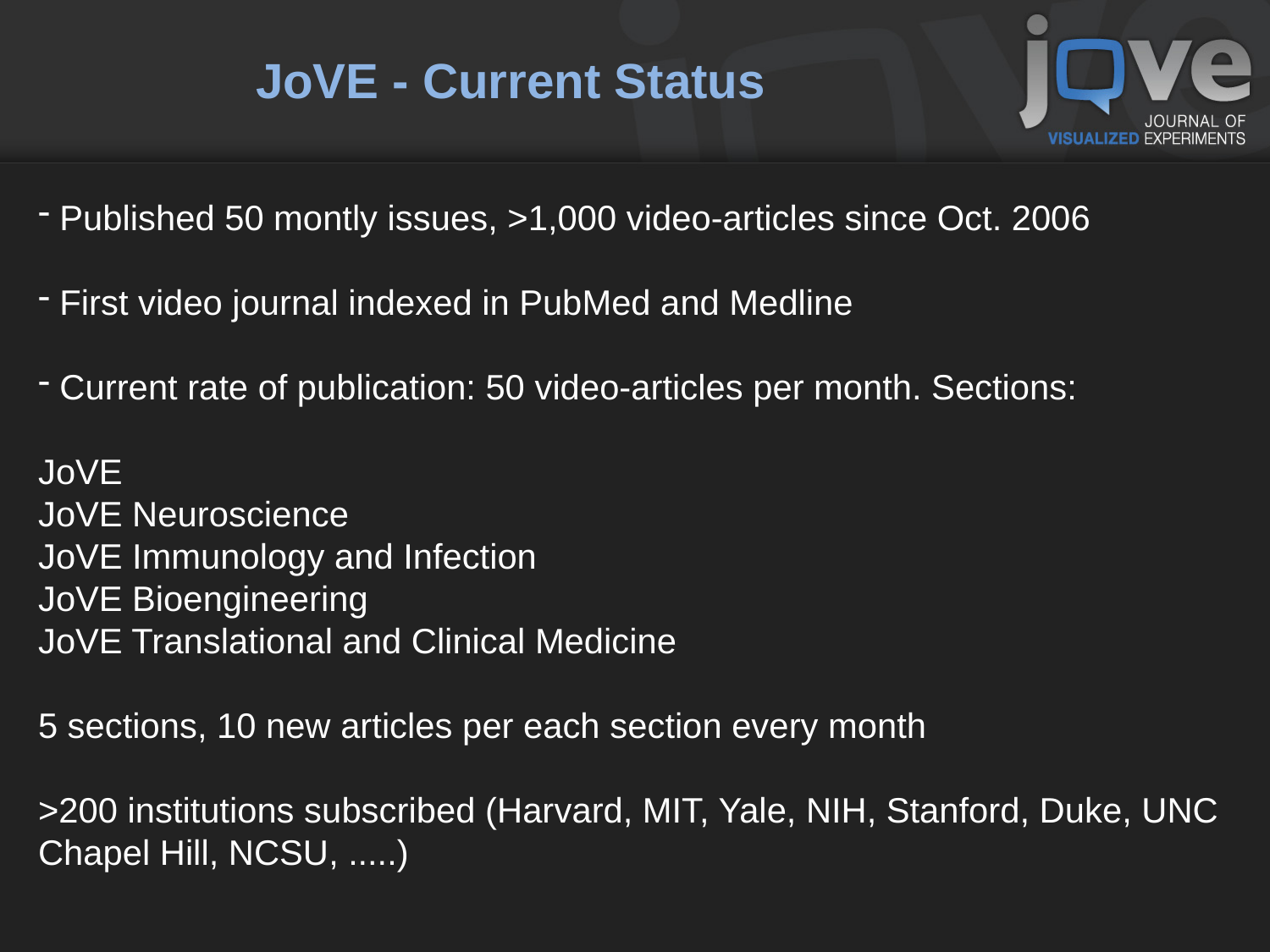

# JoVE - Current Status
 Published 50 montly issues, >1,000 video-articles since Oct. 2006

 First video journal indexed in PubMed and Medline

 Current rate of publication: 50 video-articles per month. Sections:

JoVE
JoVE Neuroscience
JoVE Immunology and Infection
JoVE Bioengineering
JoVE Translational and Clinical Medicine

5 sections, 10 new articles per each section every month

>200 institutions subscribed (Harvard, MIT, Yale, NIH, Stanford, Duke, UNC Chapel Hill, NCSU, .....)